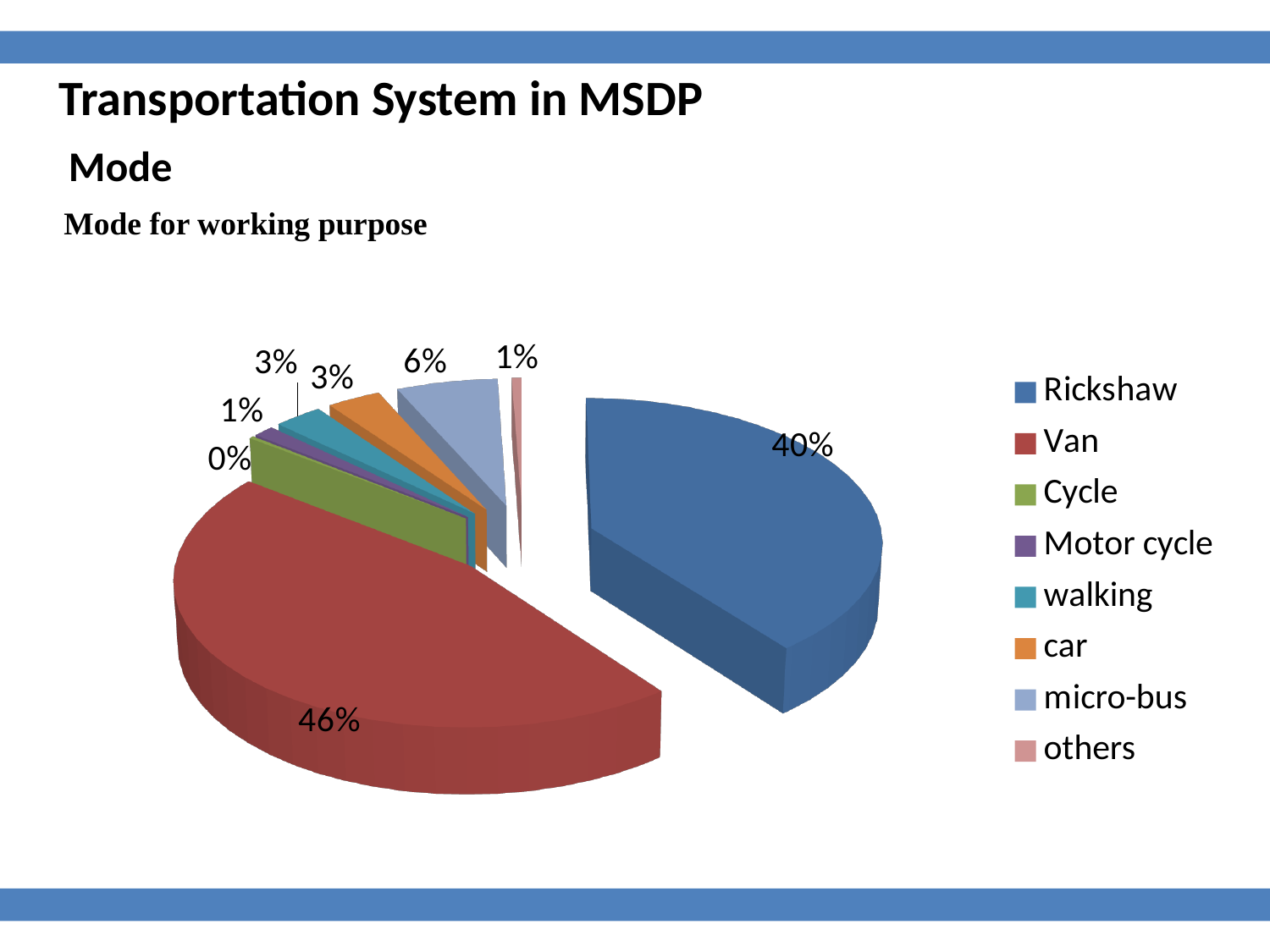

Transportation System in MSDP

Mode
Mode for working purpose

[unsupported chart]